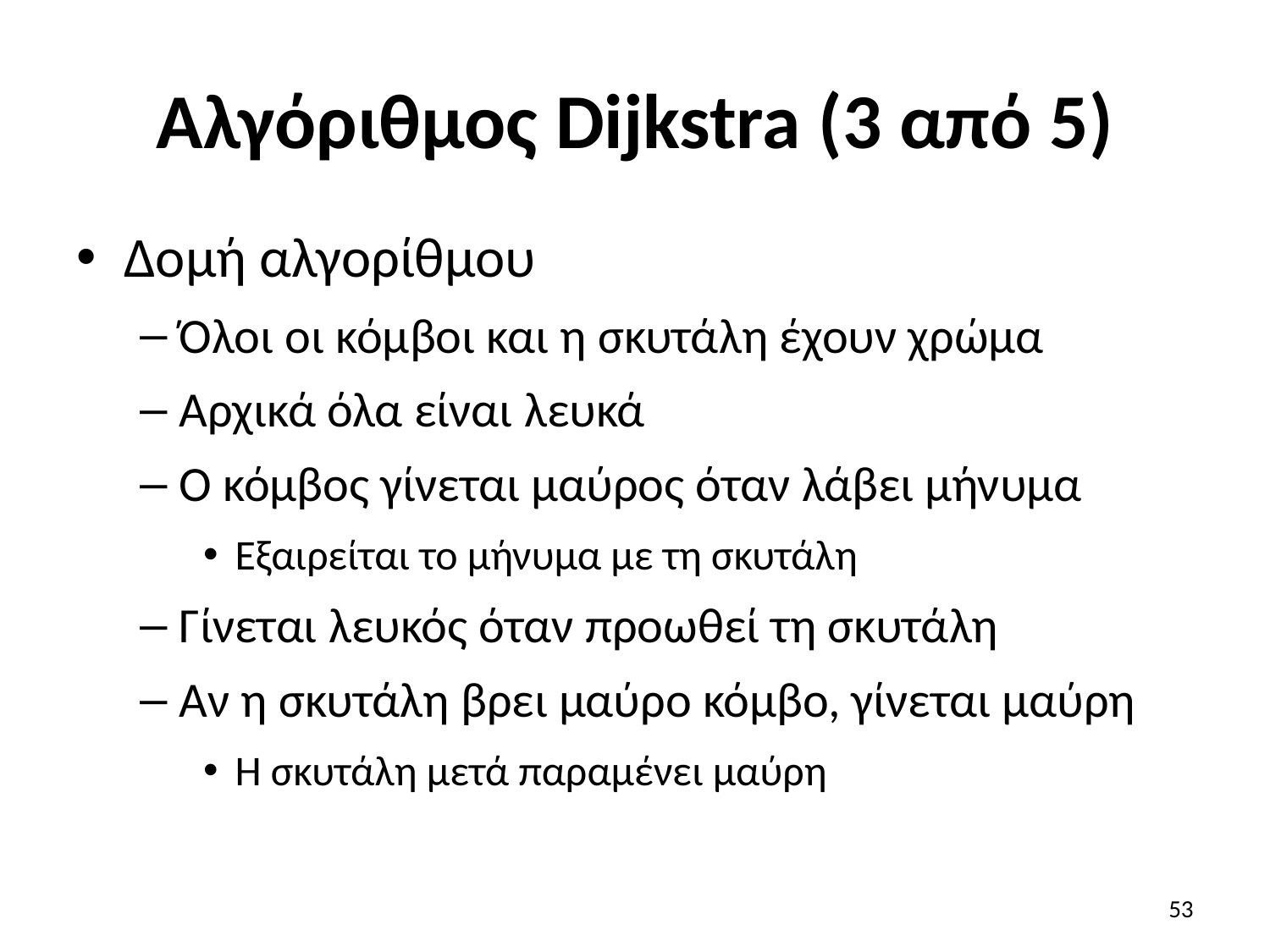

# Αλγόριθμος Dijkstra (3 από 5)
Δομή αλγορίθμου
Όλοι οι κόμβοι και η σκυτάλη έχουν χρώμα
Αρχικά όλα είναι λευκά
Ο κόμβος γίνεται μαύρος όταν λάβει μήνυμα
Εξαιρείται το μήνυμα με τη σκυτάλη
Γίνεται λευκός όταν προωθεί τη σκυτάλη
Αν η σκυτάλη βρει μαύρο κόμβο, γίνεται μαύρη
Η σκυτάλη μετά παραμένει μαύρη
53